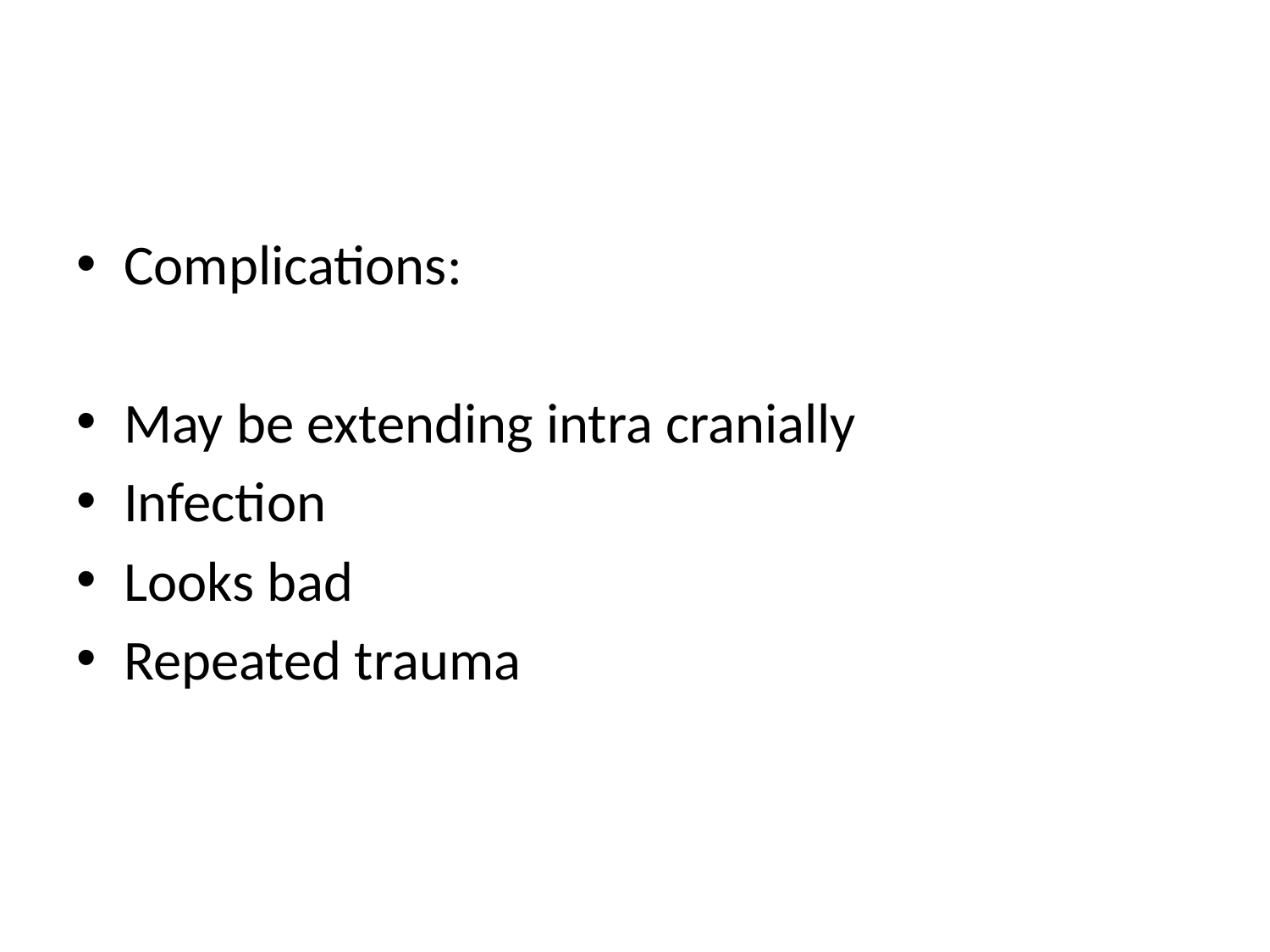

#
Complications:

May be extending intra cranially
Infection
Looks bad
Repeated trauma